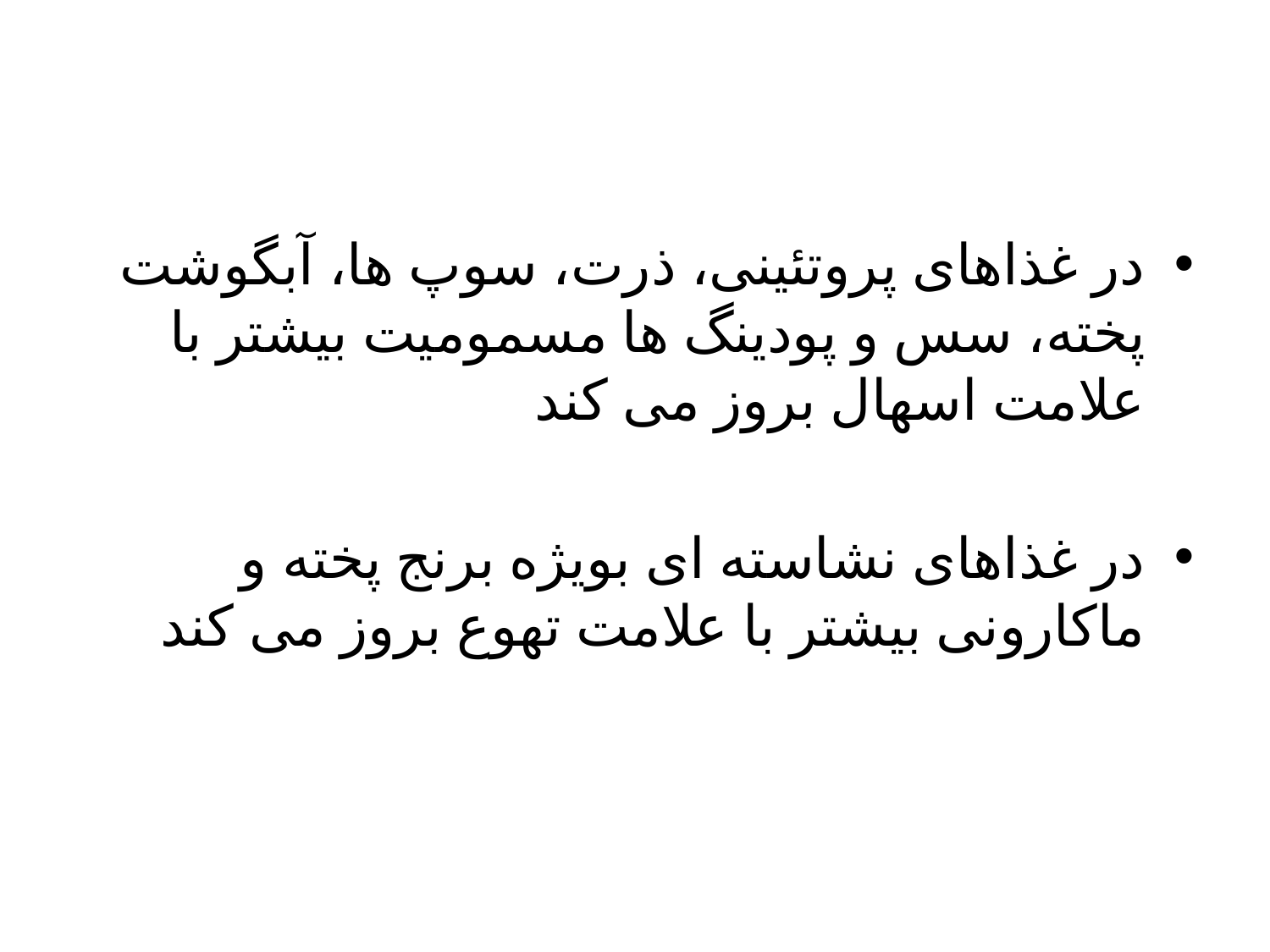

در غذاهای پروتئینی، ذرت، سوپ ها، آبگوشت پخته، سس و پودینگ ها مسمومیت بیشتر با علامت اسهال بروز می کند

در غذاهای نشاسته ای بویژه برنج پخته و ماکارونی بیشتر با علامت تهوع بروز می کند